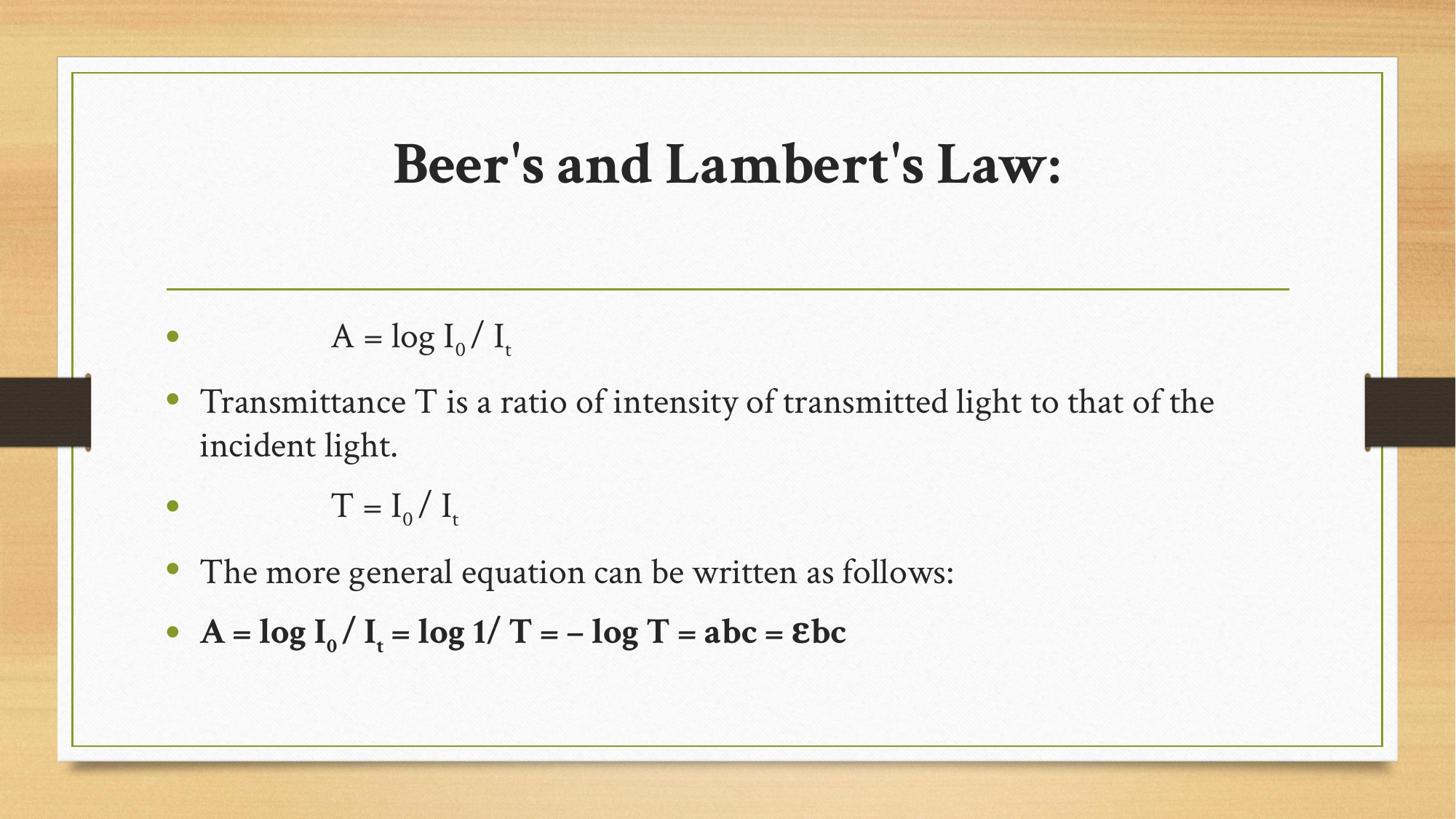

# Beer's and Lambert's Law:
                A = log I0 / It
Transmittance T is a ratio of intensity of transmitted light to that of the incident light.
                T = I0 / It
The more general equation can be written as follows:
A = log I0 / It = log 1/ T = – log T = abc = εbc